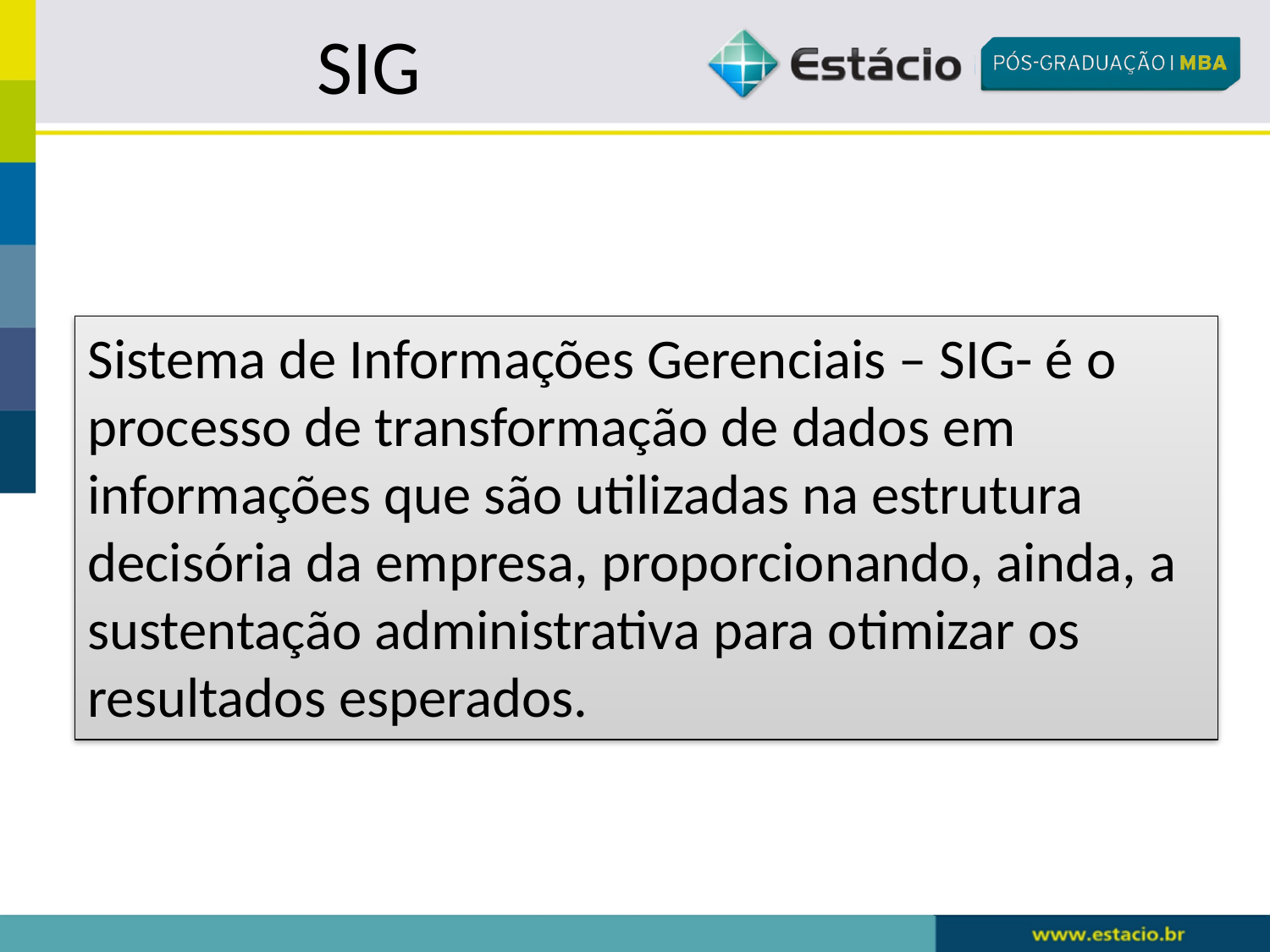

# SIG
Sistema de Informações Gerenciais – SIG- é o processo de transformação de dados em informações que são utilizadas na estrutura decisória da empresa, proporcionando, ainda, a sustentação administrativa para otimizar os resultados esperados.